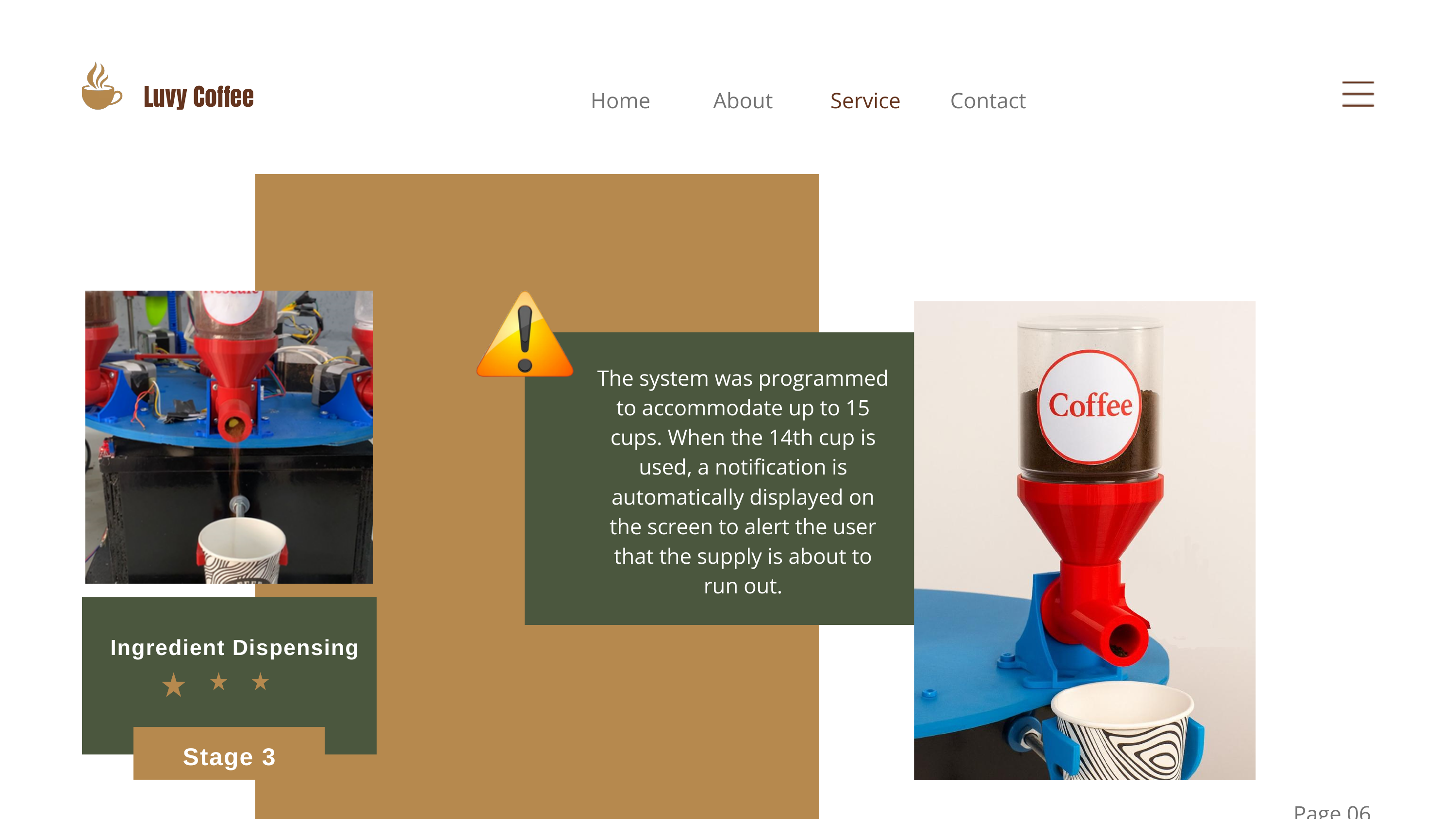

Luvy Coffee

Home
About
Service
Contact

The system was programmed to accommodate up to 15 cups. When the 14th cup is used, a notification is automatically displayed on the screen to alert the user that the supply is about to run out.

Ingredient Dispensing

Stage 3
Page 06